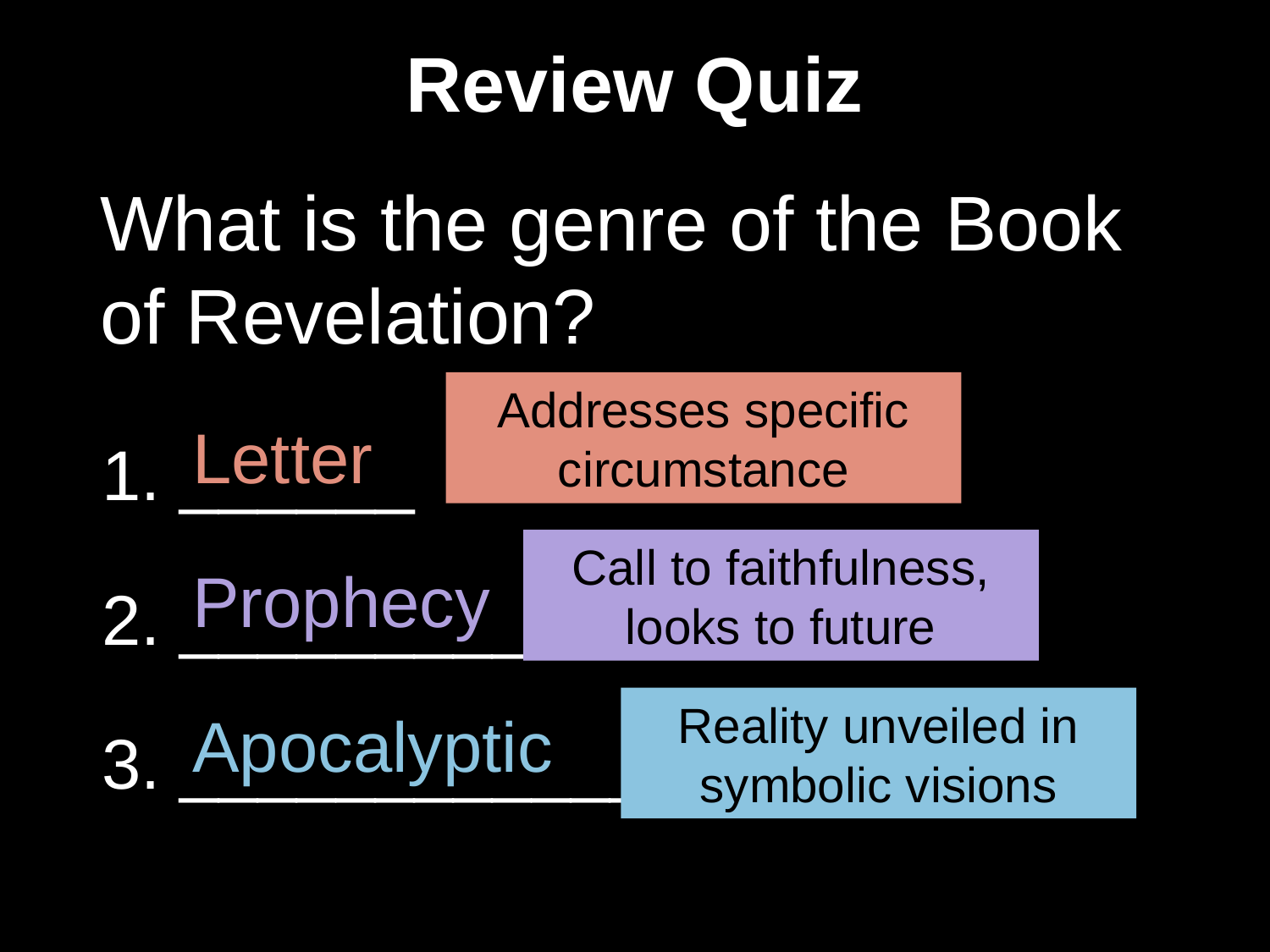

# Review Quiz
What is the genre of the Book of Revelation?
______
_________
____________
Addresses specific circumstance
Letter
Call to faithfulness, looks to future
Prophecy
Reality unveiled in symbolic visions
Apocalyptic